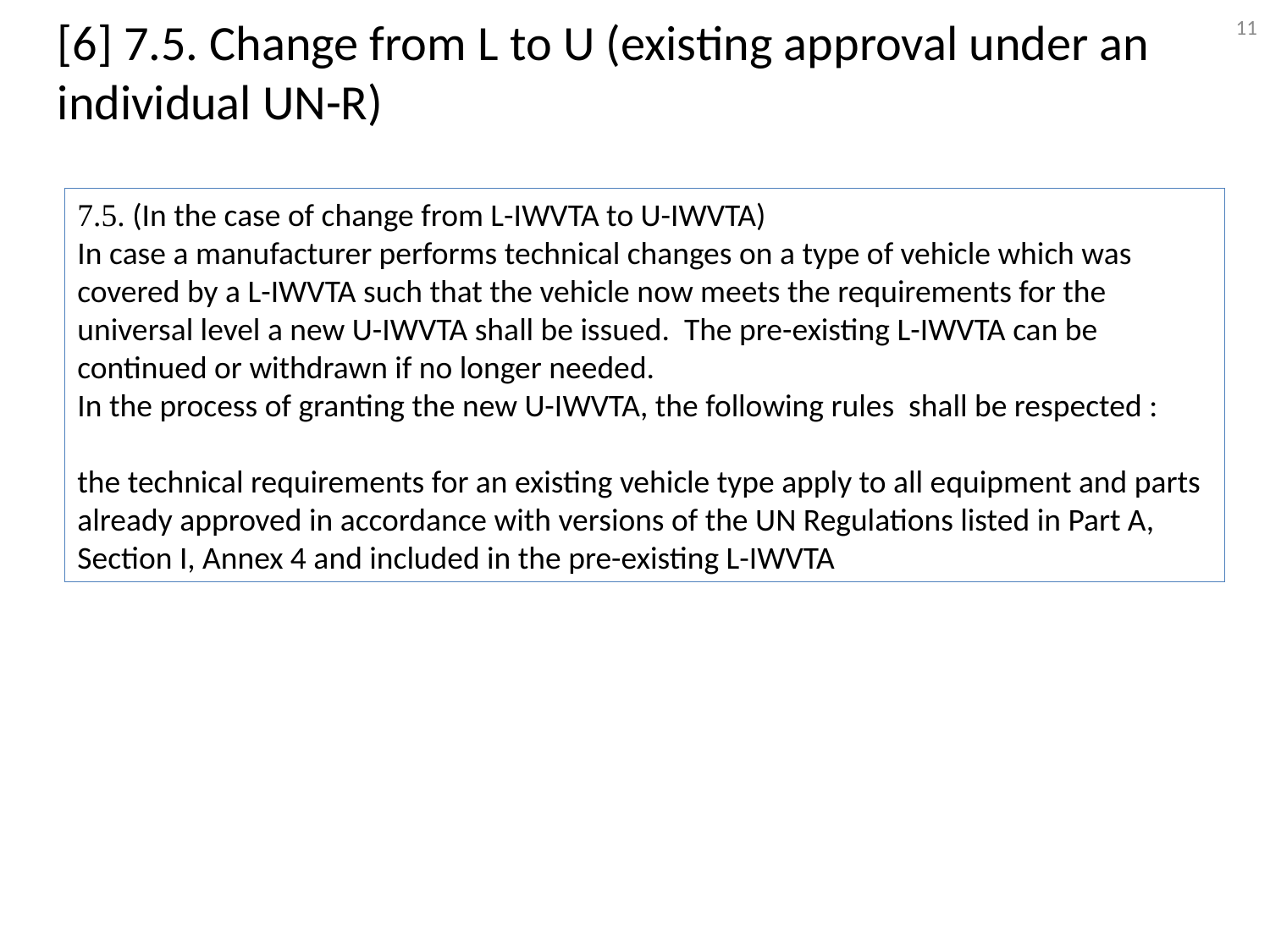

11
[6] 7.5. Change from L to U (existing approval under an individual UN-R)
7.5. (In the case of change from L-IWVTA to U-IWVTA)
In case a manufacturer performs technical changes on a type of vehicle which was covered by a L-IWVTA such that the vehicle now meets the requirements for the universal level a new U-IWVTA shall be issued.  The pre-existing L-IWVTA can be continued or withdrawn if no longer needed.
In the process of granting the new U-IWVTA, the following rules  shall be respected :

the technical requirements for an existing vehicle type apply to all equipment and parts already approved in accordance with versions of the UN Regulations listed in Part A, Section I, Annex 4 and included in the pre-existing L-IWVTA